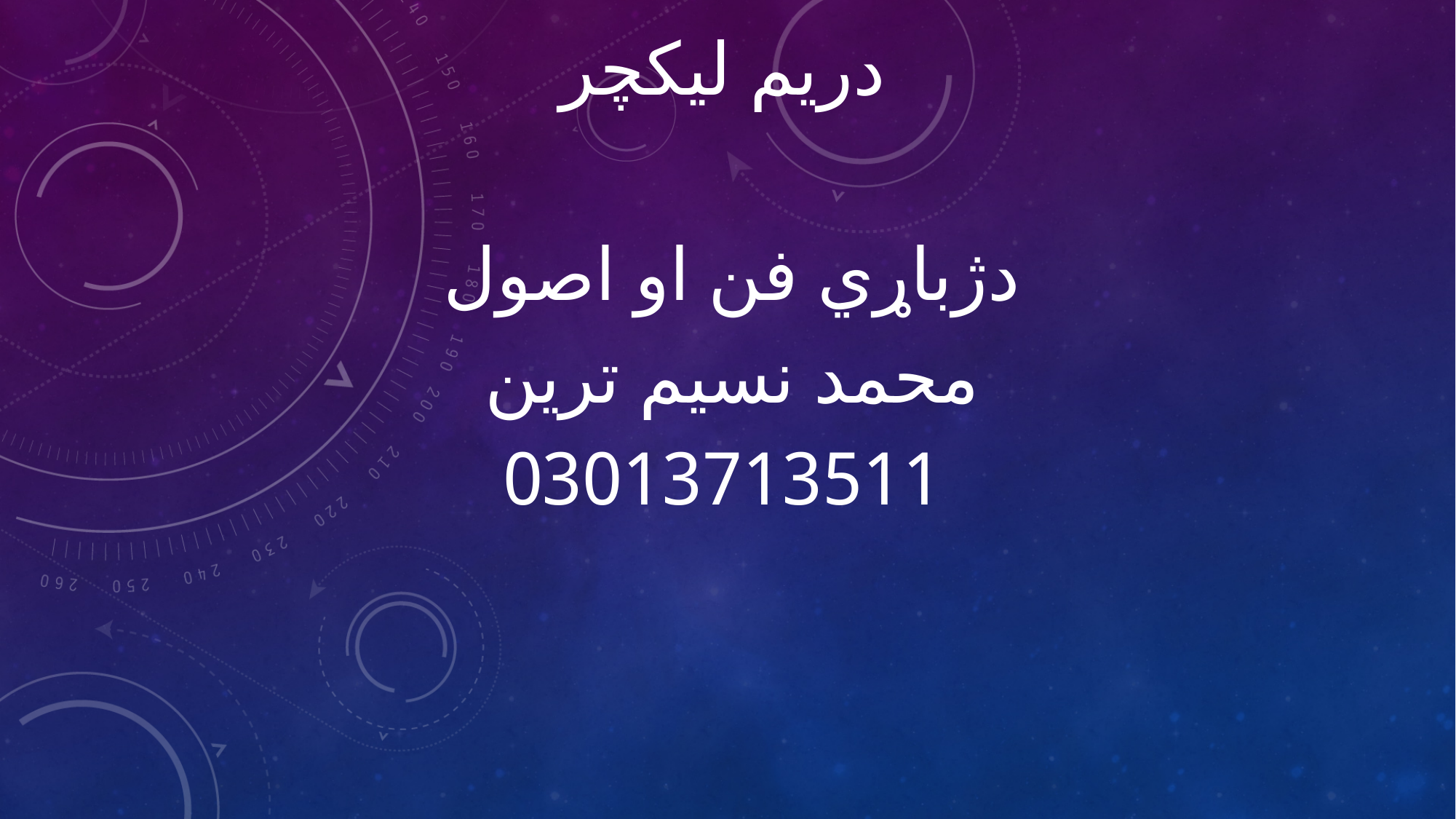

دريم ليکچر

دژباړي فن او اصول
محمد نسيم ترين
03013713511